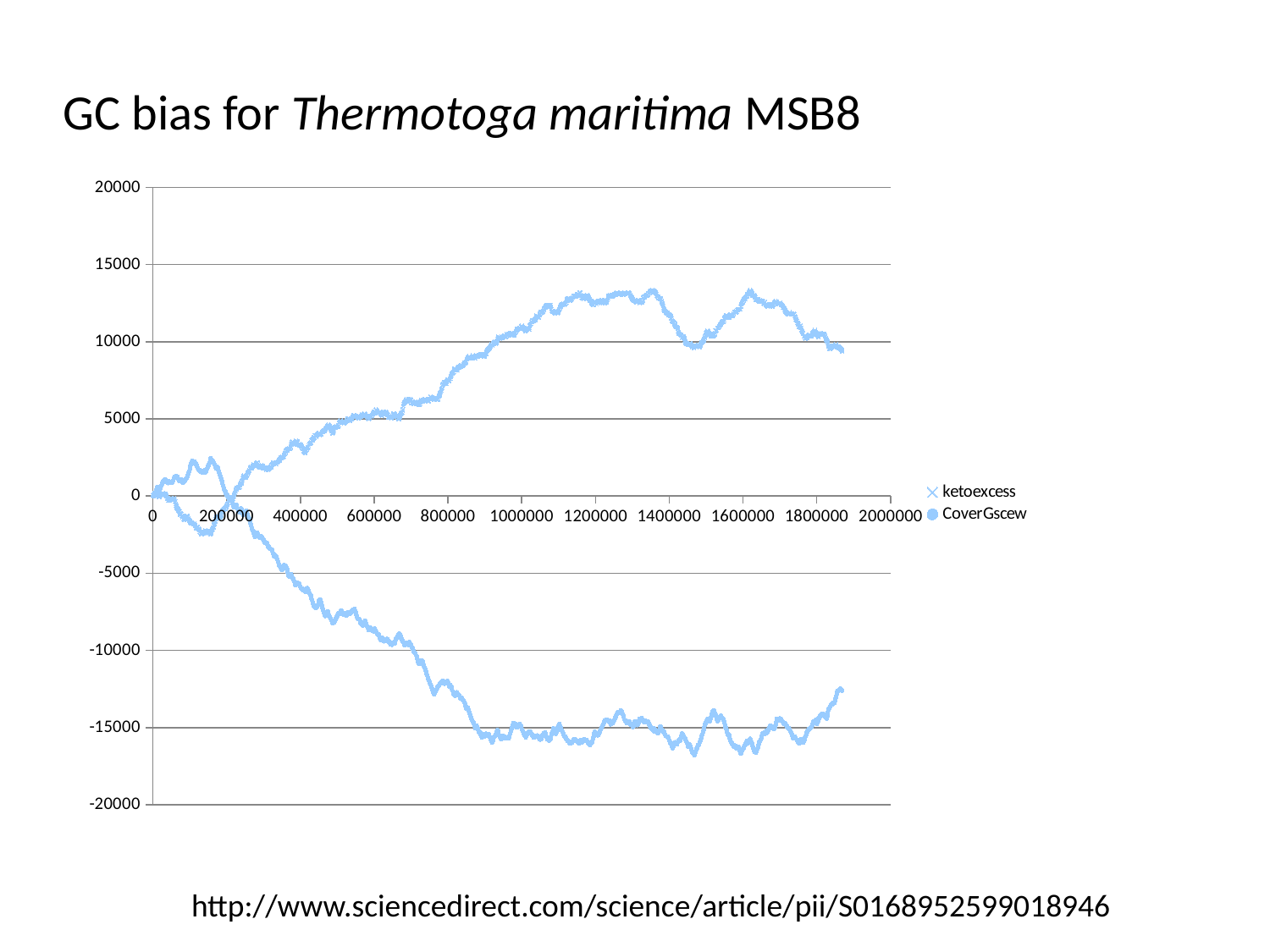

# GC bias for Thermotoga maritima MSB8

### Chart

| Category | ketoexcess | CoverGscew |
|---|---|---|
http://www.sciencedirect.com/science/article/pii/S0168952599018946